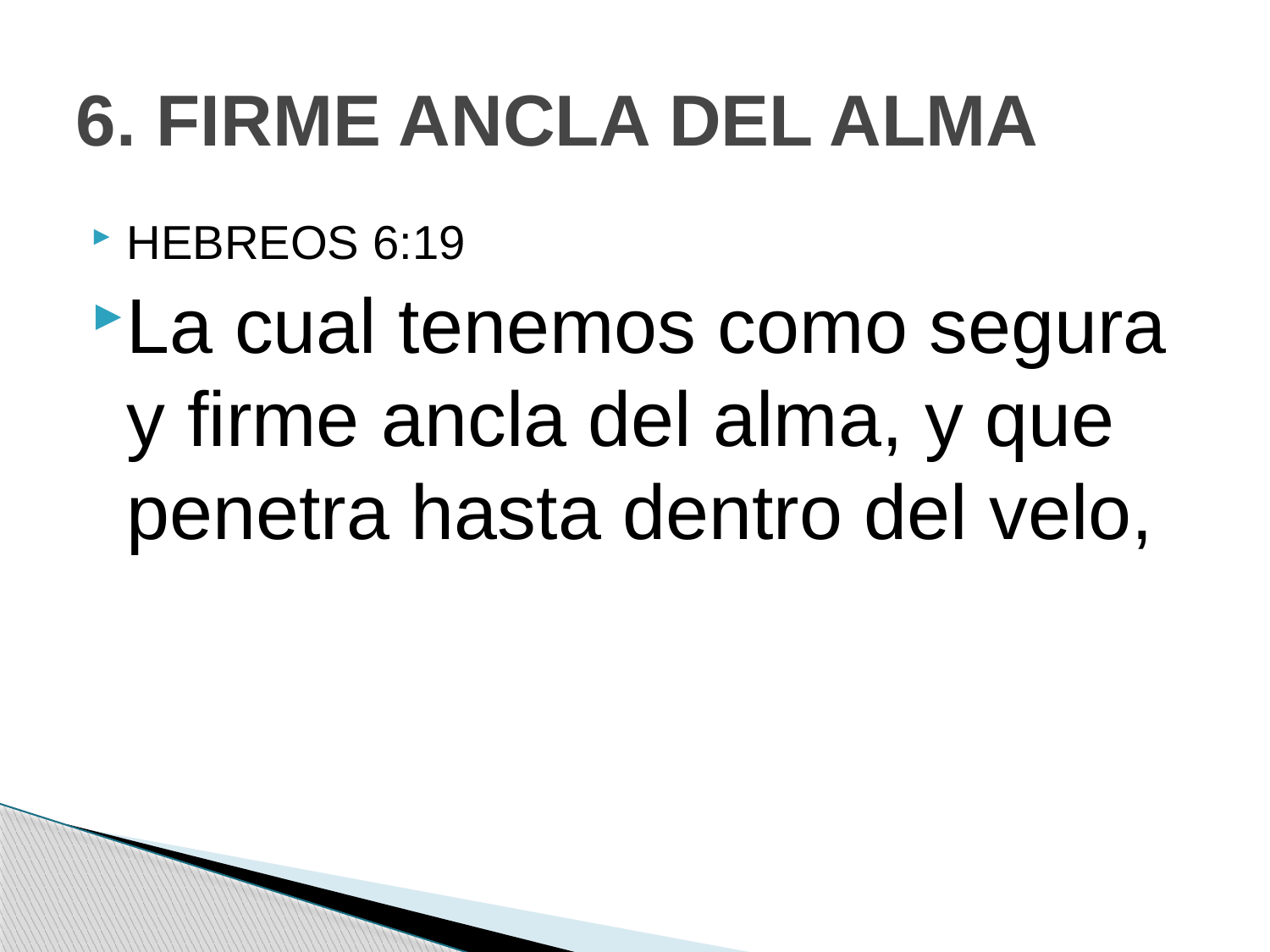

# 6. FIRME ANCLA DEL ALMA
HEBREOS 6:19
La cual tenemos como segura y firme ancla del alma, y que penetra hasta dentro del velo,